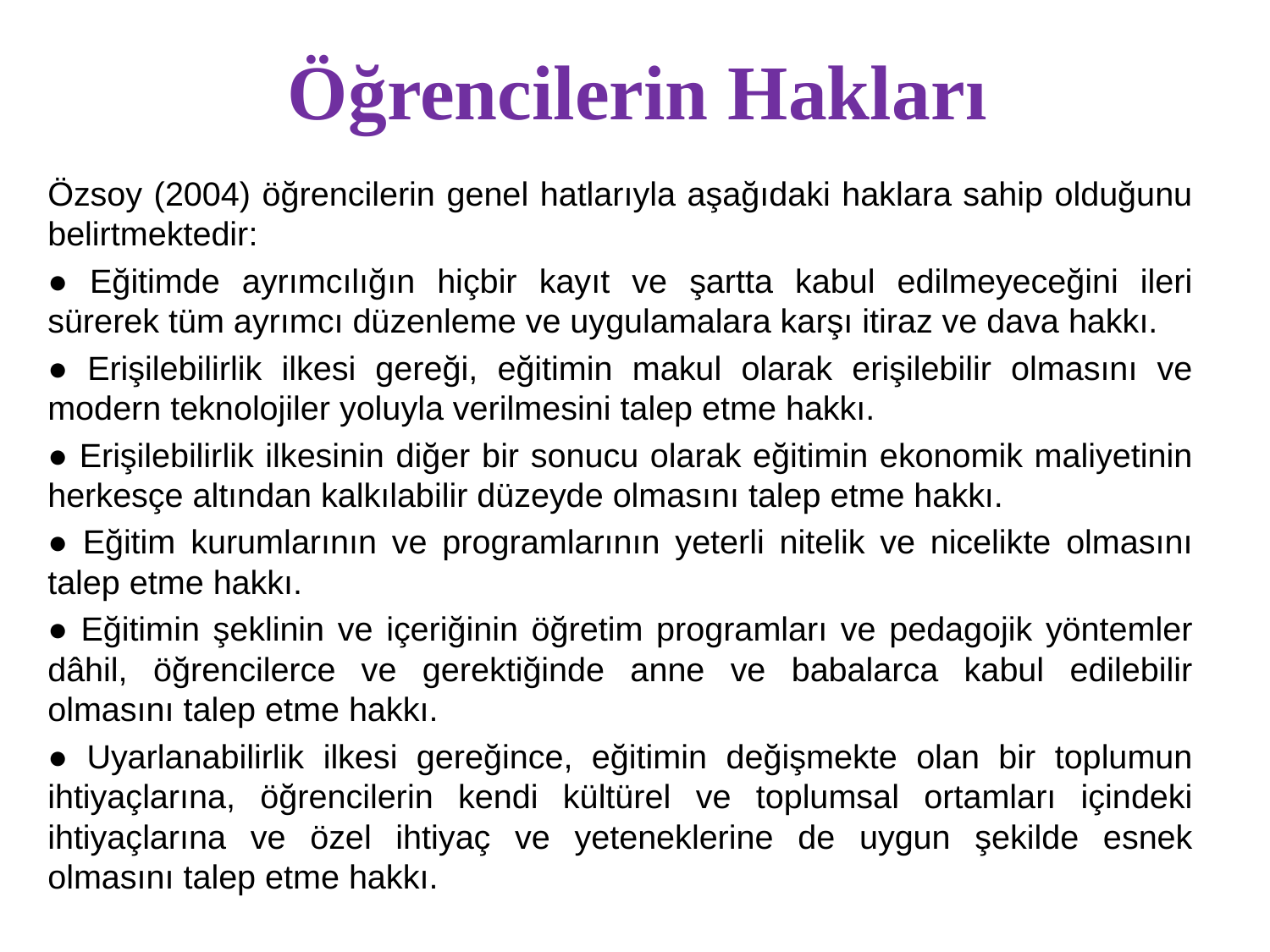

# Öğrencilerin Hakları
Özsoy (2004) öğrencilerin genel hatlarıyla aşağıdaki haklara sahip olduğunu belirtmektedir:
● Eğitimde ayrımcılığın hiçbir kayıt ve şartta kabul edilmeyeceğini ileri sürerek tüm ayrımcı düzenleme ve uygulamalara karşı itiraz ve dava hakkı.
● Erişilebilirlik ilkesi gereği, eğitimin makul olarak erişilebilir olmasını ve modern teknolojiler yoluyla verilmesini talep etme hakkı.
● Erişilebilirlik ilkesinin diğer bir sonucu olarak eğitimin ekonomik maliyetinin herkesçe altından kalkılabilir düzeyde olmasını talep etme hakkı.
● Eğitim kurumlarının ve programlarının yeterli nitelik ve nicelikte olmasını talep etme hakkı.
● Eğitimin şeklinin ve içeriğinin öğretim programları ve pedagojik yöntemler dâhil, öğrencilerce ve gerektiğinde anne ve babalarca kabul edilebilir olmasını talep etme hakkı.
● Uyarlanabilirlik ilkesi gereğince, eğitimin değişmekte olan bir toplumun ihtiyaçlarına, öğrencilerin kendi kültürel ve toplumsal ortamları içindeki ihtiyaçlarına ve özel ihtiyaç ve yeteneklerine de uygun şekilde esnek olmasını talep etme hakkı.